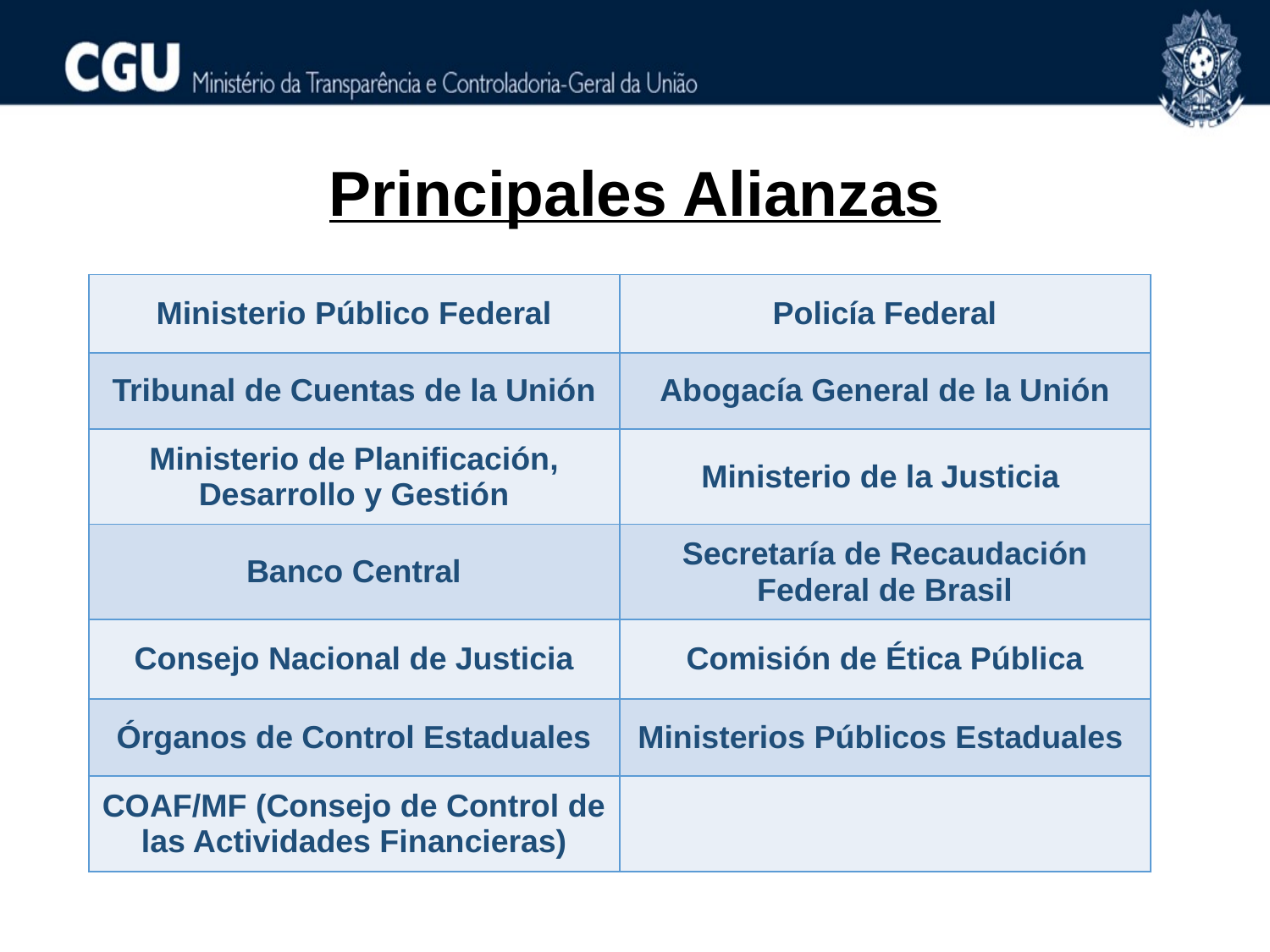

Principales Alianzas
| Ministerio Público Federal | Policía Federal |
| --- | --- |
| Tribunal de Cuentas de la Unión | Abogacía General de la Unión |
| Ministerio de Planificación, Desarrollo y Gestión | Ministerio de la Justicia |
| Banco Central | Secretaría de Recaudación Federal de Brasil |
| Consejo Nacional de Justicia | Comisión de Ética Pública |
| Órganos de Control Estaduales | Ministerios Públicos Estaduales |
| COAF/MF (Consejo de Control de las Actividades Financieras) |  |